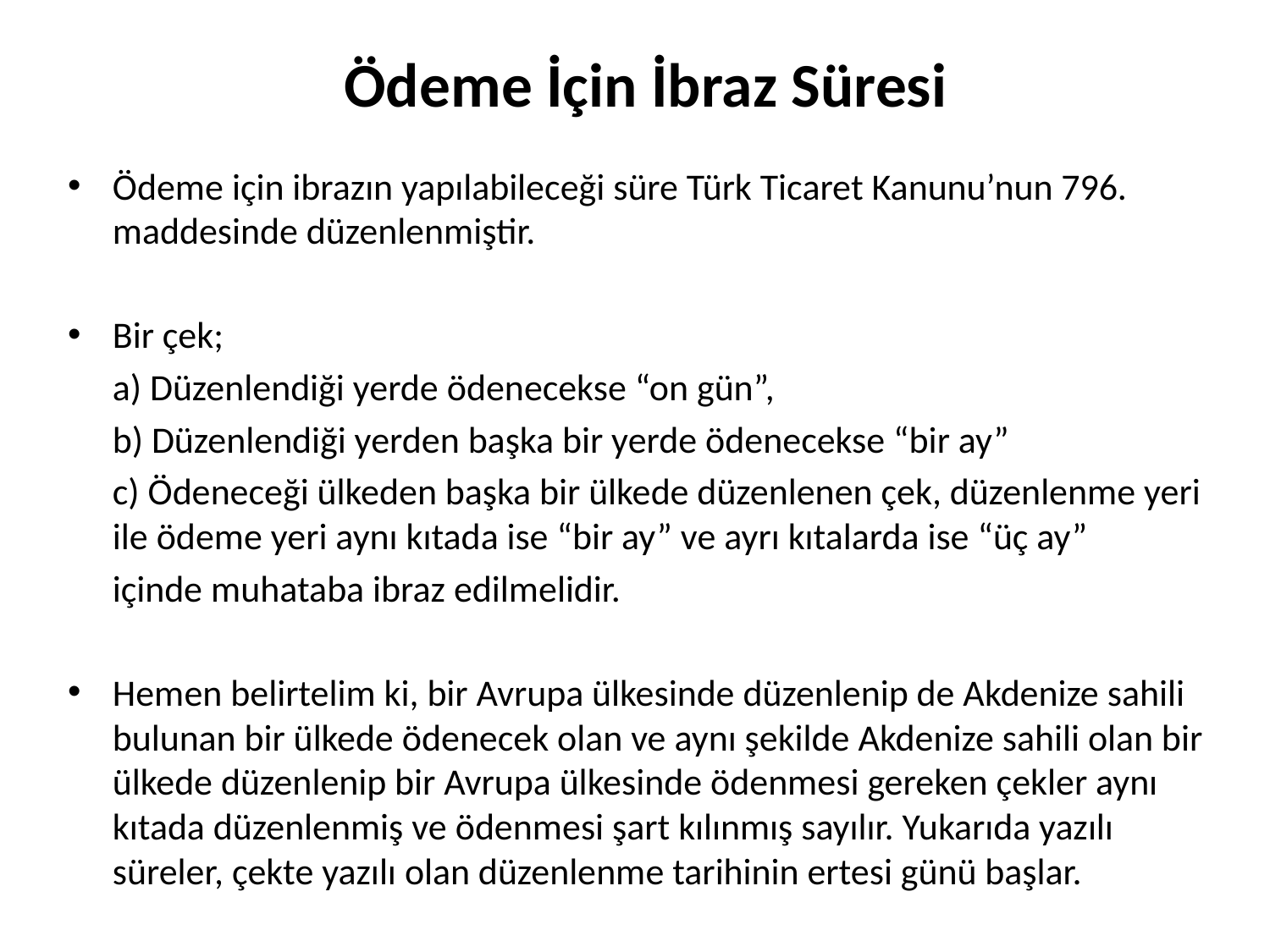

# Ödeme İçin İbraz Süresi
Ödeme için ibrazın yapılabileceği süre Türk Ticaret Kanunu’nun 796. maddesinde düzenlenmiştir.

Bir çek;
		a) Düzenlendiği yerde ödenecekse “on gün”,
		b) Düzenlendiği yerden başka bir yerde ödenecekse “bir ay”
		c) Ödeneceği ülkeden başka bir ülkede düzenlenen çek, düzenlenme yeri ile ödeme yeri aynı kıtada ise “bir ay” ve ayrı kıtalarda ise “üç ay”
	içinde muhataba ibraz edilmelidir.

Hemen belirtelim ki, bir Avrupa ülkesinde düzenlenip de Akdenize sahili bulunan bir ülkede ödenecek olan ve aynı şekilde Akdenize sahili olan bir ülkede düzenlenip bir Avrupa ülkesinde ödenmesi gereken çekler aynı kıtada düzenlenmiş ve ödenmesi şart kılınmış sayılır. Yukarıda yazılı süreler, çekte yazılı olan düzenlenme tarihinin ertesi günü başlar.